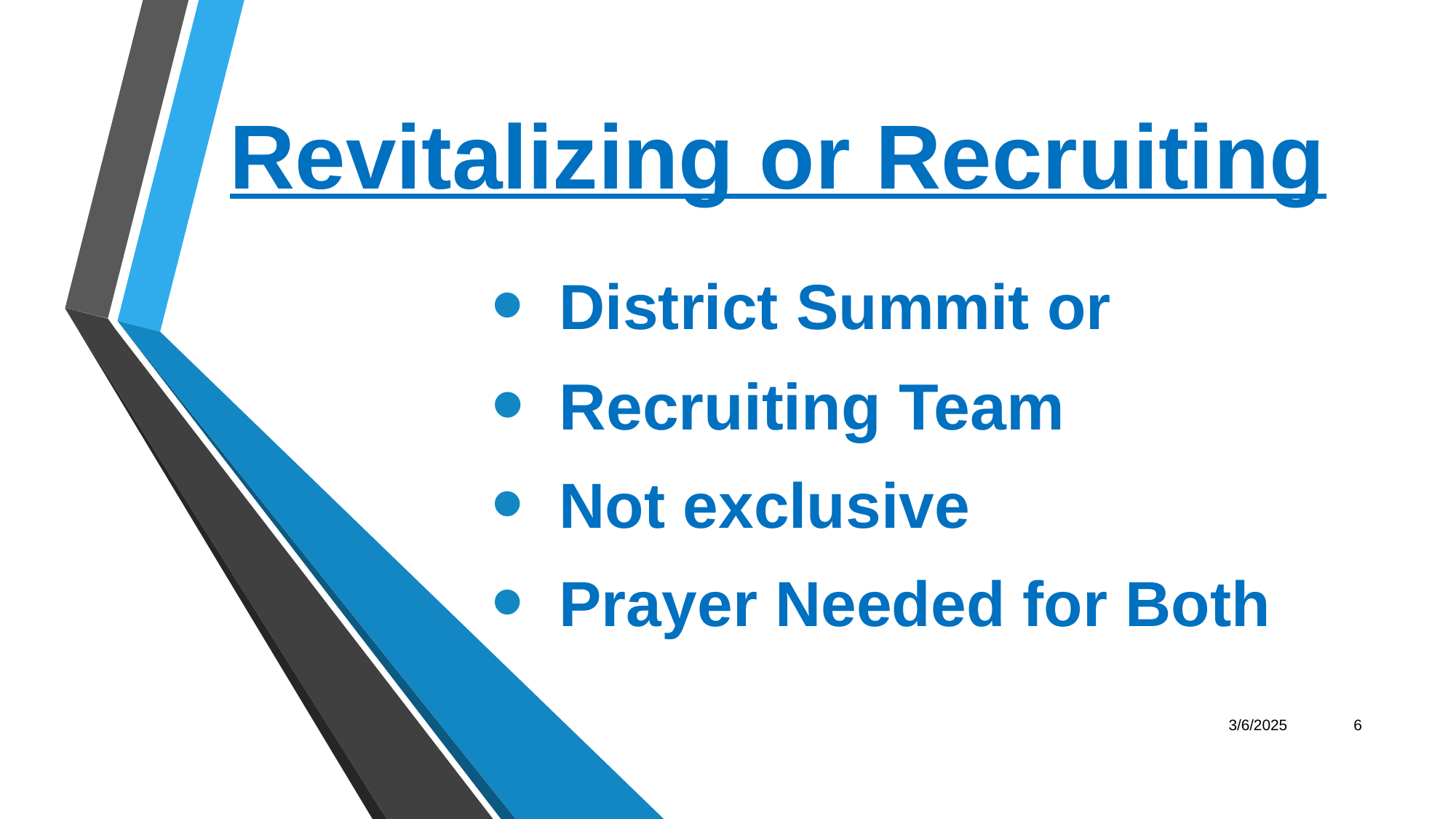

# Revitalizing or Recruiting
District Summit or
Recruiting Team
Not exclusive
Prayer Needed for Both
3/6/2025
6